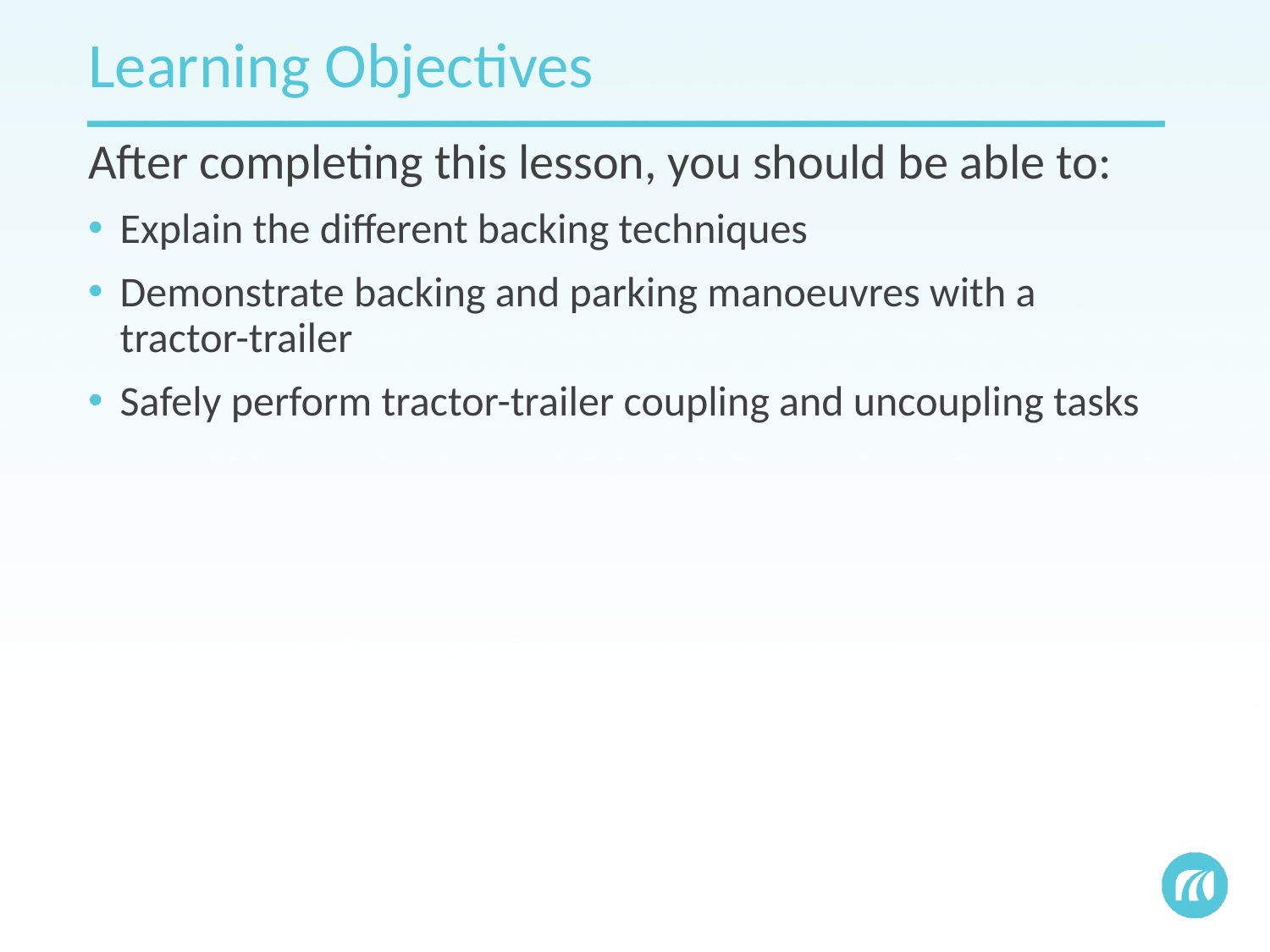

# Learning Objectives
After completing this lesson, you should be able to:
Explain the different backing techniques
Demonstrate backing and parking manoeuvres with a tractor-trailer
Safely perform tractor-trailer coupling and uncoupling tasks